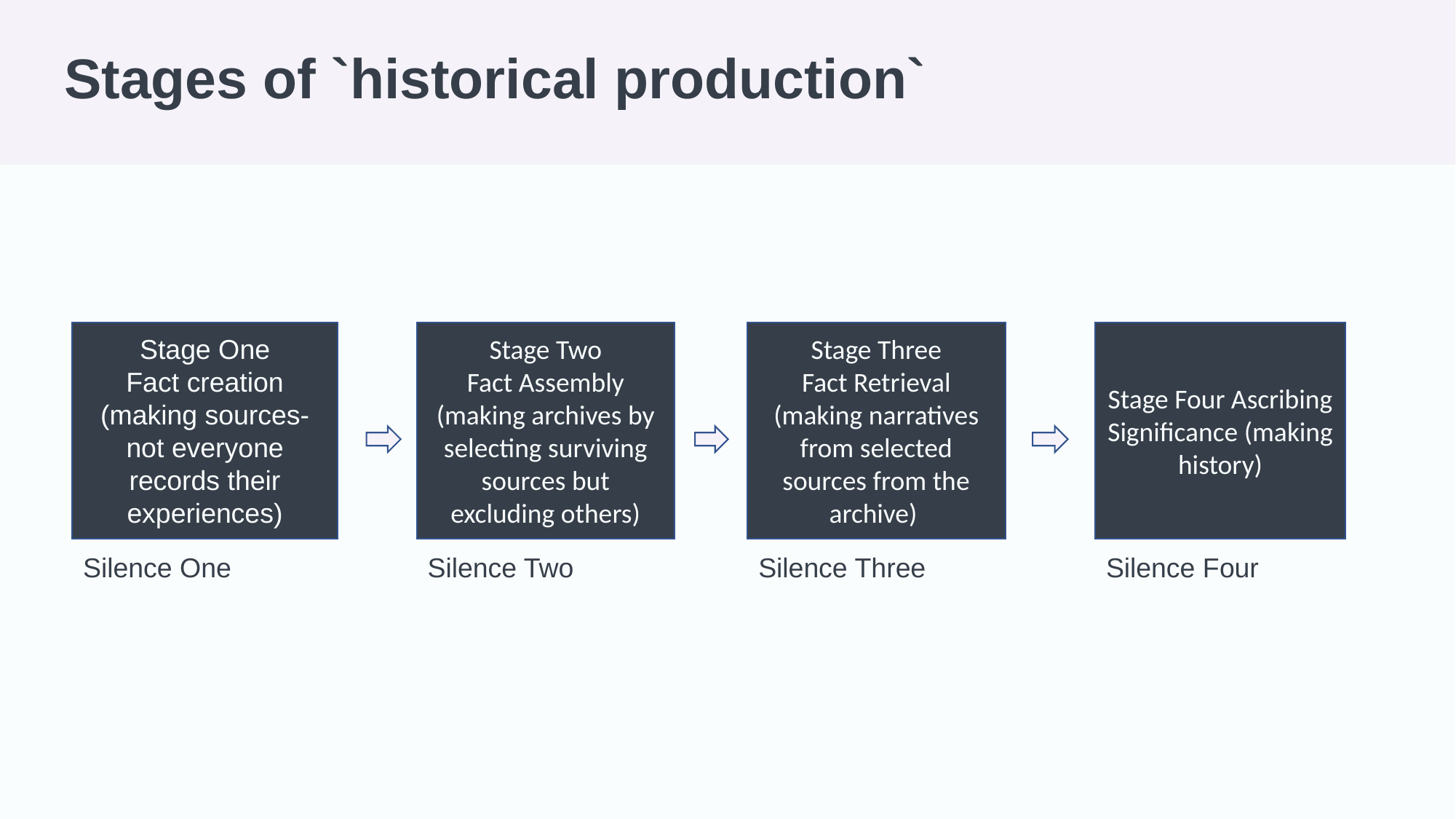

# Stages of `historical production`
Stage One
Fact creation (making sources- not everyone records their experiences)

Stage Two
Fact Assembly (making archives by selecting surviving sources but excluding others)

Stage Four Ascribing Significance (making history)
Stage Three
Fact Retrieval (making narratives from selected sources from the archive)

Silence One
Silence Two
Silence Three
Silence Four